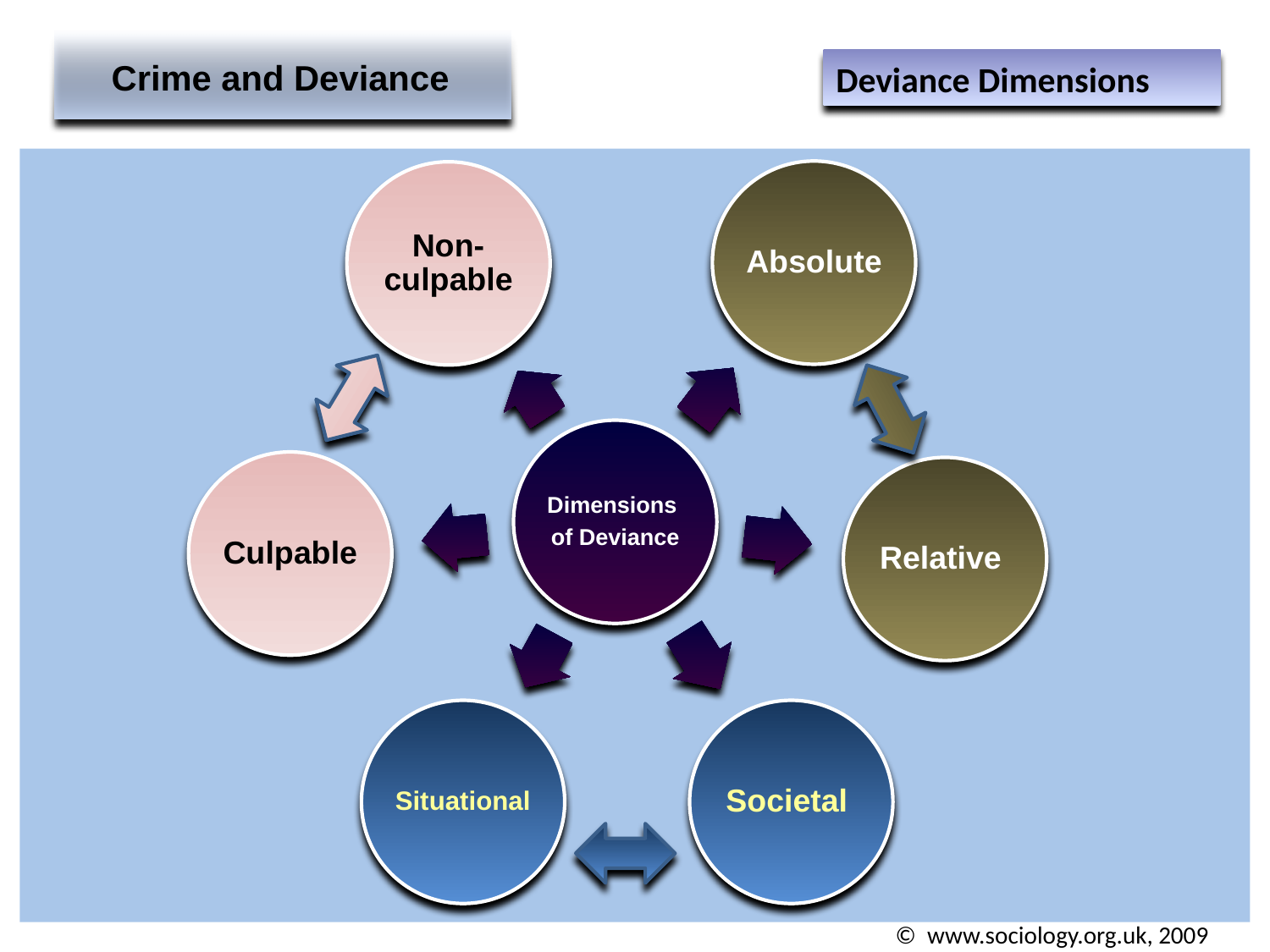

Crime and Deviance

Deviance Dimensions
Dimensions
of Deviance

Absolute

Relative

Societal

Situational

Culpable

Non-culpable

©  www.sociology.org.uk, 2009